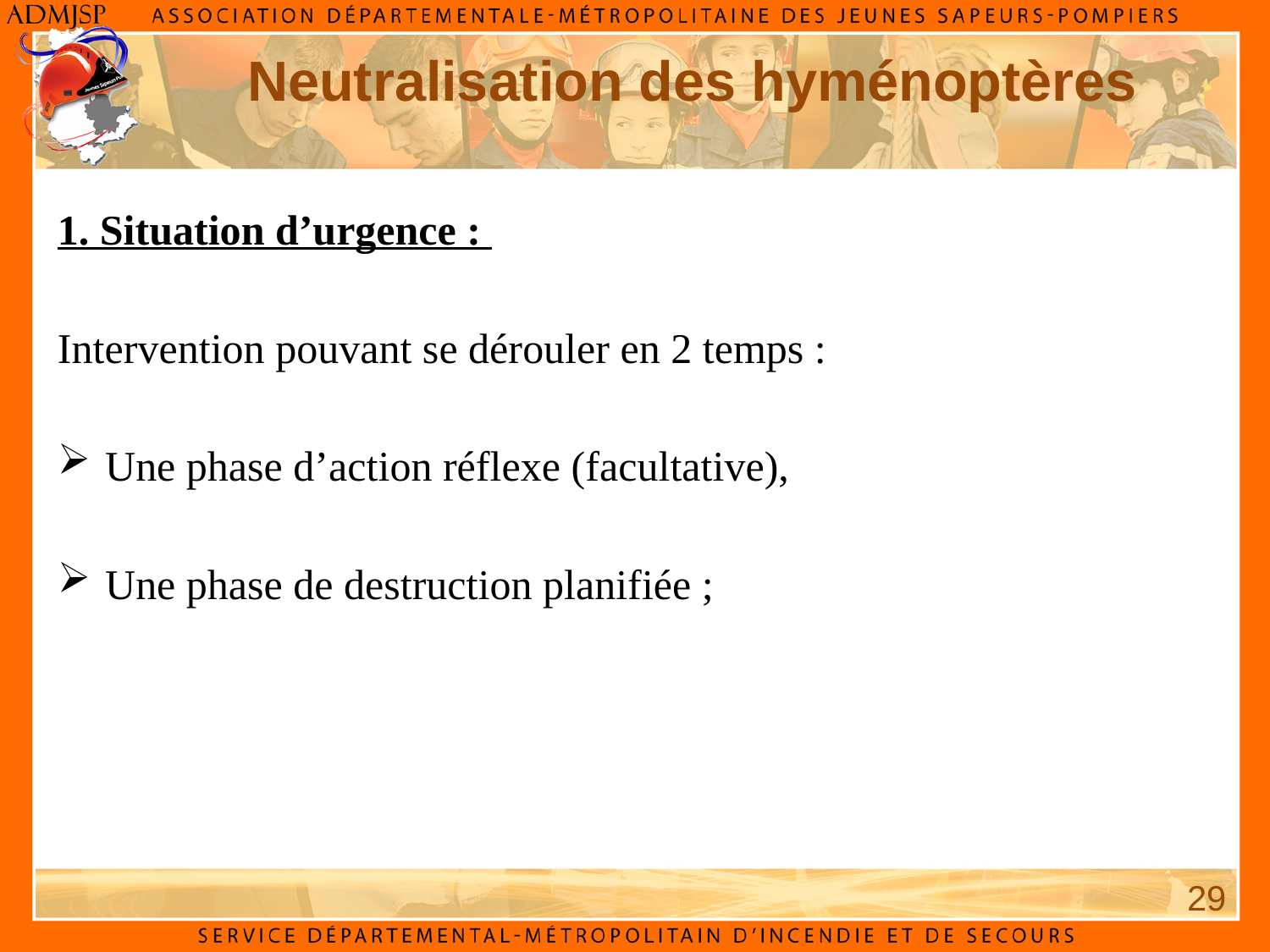

Neutralisation des hyménoptères
1. Situation d’urgence :

Intervention pouvant se dérouler en 2 temps :

Une phase d’action réflexe (facultative),

Une phase de destruction planifiée ;
29